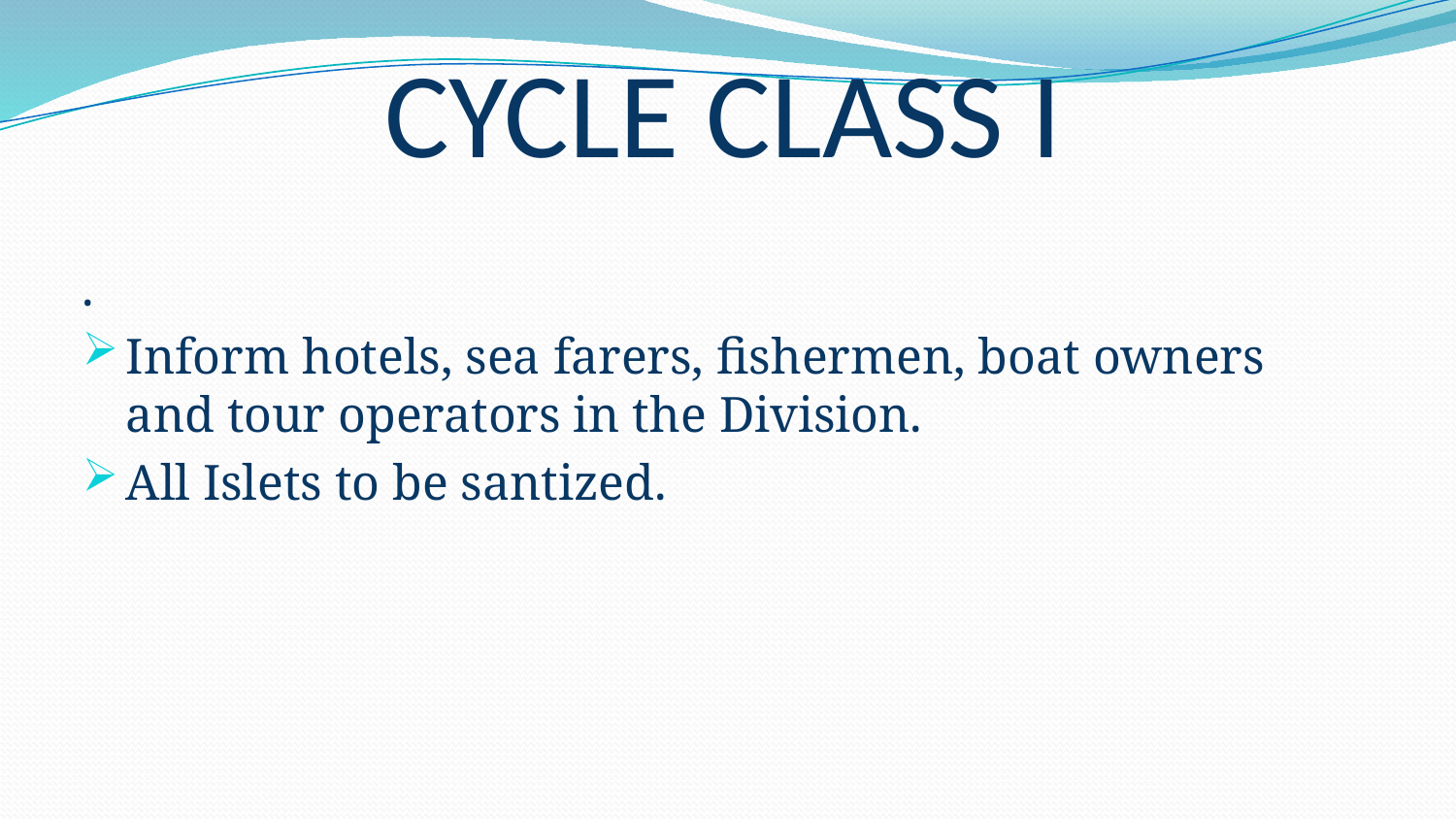

# CYCLE CLASS I
.
Inform hotels, sea farers, fishermen, boat owners and tour operators in the Division.
All Islets to be santized.